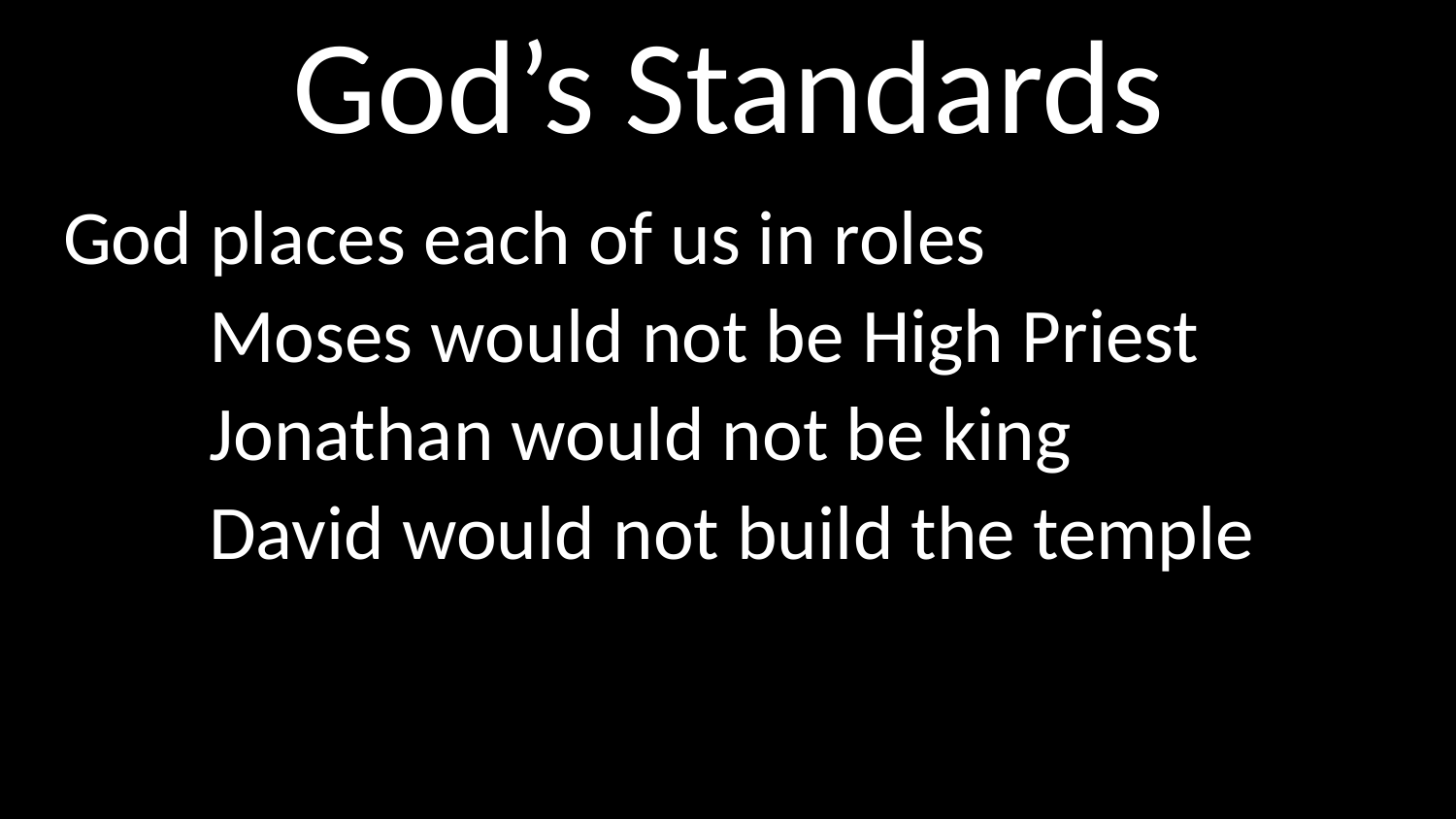

# God’s Standards
God places each of us in roles
	Moses would not be High Priest
	Jonathan would not be king
	David would not build the temple